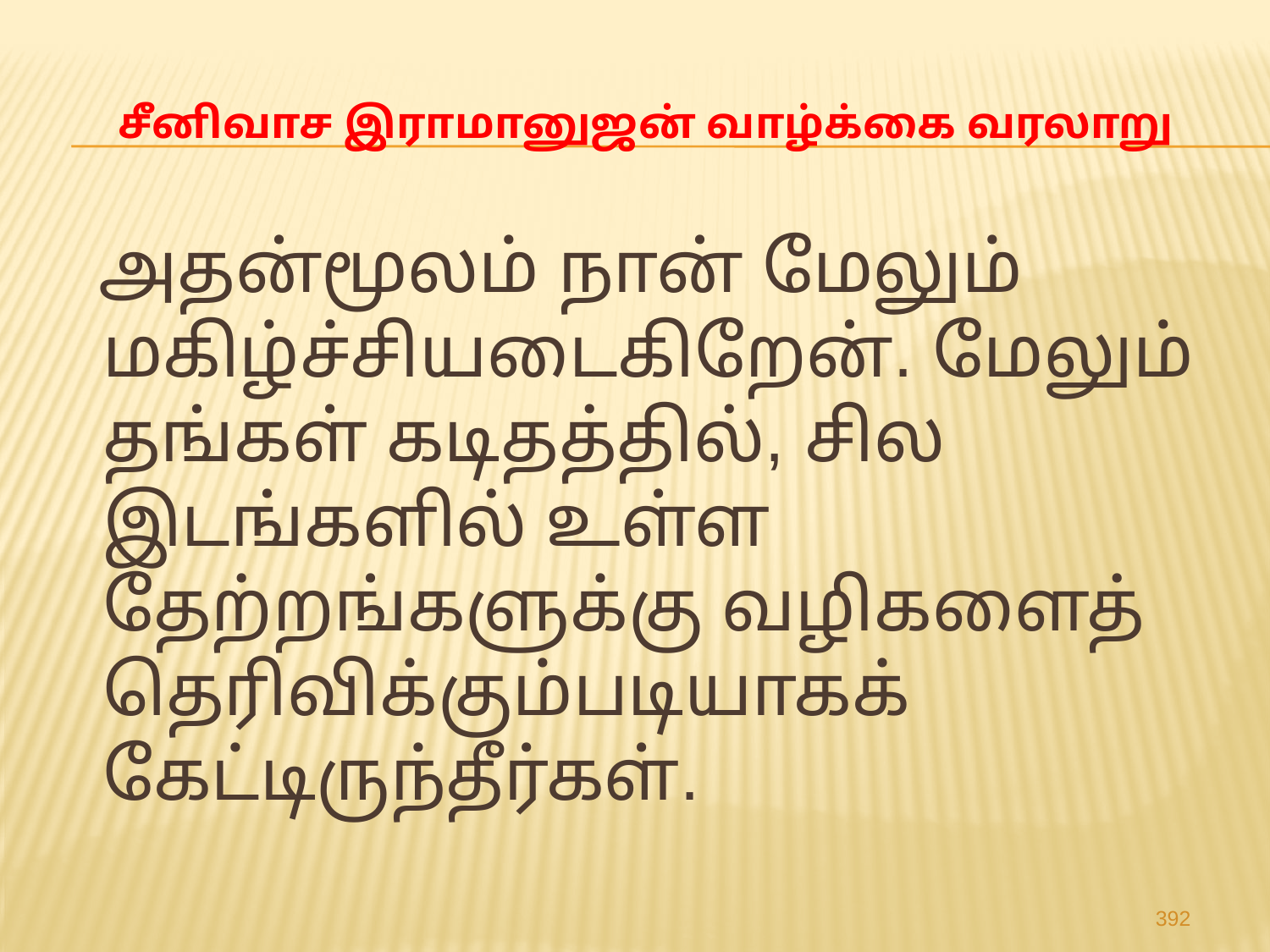

# சீனிவாச இராமானுஜன் வாழ்க்கை வரலாறு
   அதன்மூலம் நான் மேலும் மகிழ்ச்சியடைகிறேன். மேலும் தங்கள் கடிதத்தில், சில இடங்களில் உள்ள தேற்றங்களுக்கு வழிகளைத் தெரிவிக்கும்படியாகக் கேட்டிருந்தீர்கள்.

392